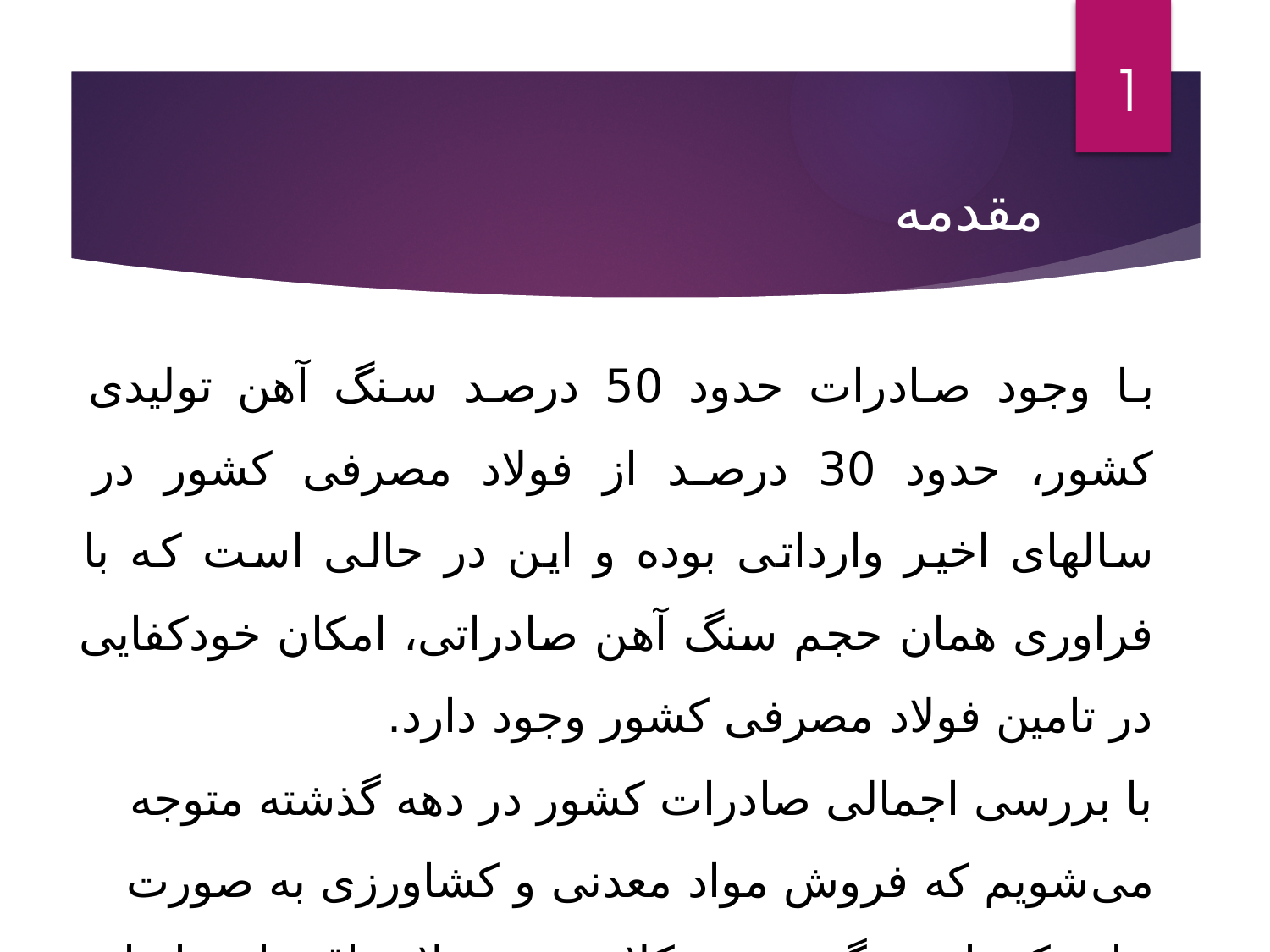

1
# مقدمه
با وجود صادرات حدود 50 درصد سنگ آهن تولیدی کشور، حدود 30 درصد از فولاد مصرفی کشور در سالهای اخیر وارداتی بوده و این در حالی است که با فراوری همان حجم سنگ آهن صادراتی، امکان خودکفایی در تامین فولاد مصرفی کشور وجود دارد.
با بررسی اجمالی صادرات کشور در دهه گذشته متوجه می‌شویم که فروش مواد معدنی و کشاورزی به صورت خام یکی از بزرگترین مشکلات و معضلات اقتصادی ایران بوده است که اگر بستر فرآوری آنها در داخل کشور فراهم شود، ارزش افزوده بسیار بیشتری برای کشور به همراه خواهد داشت.